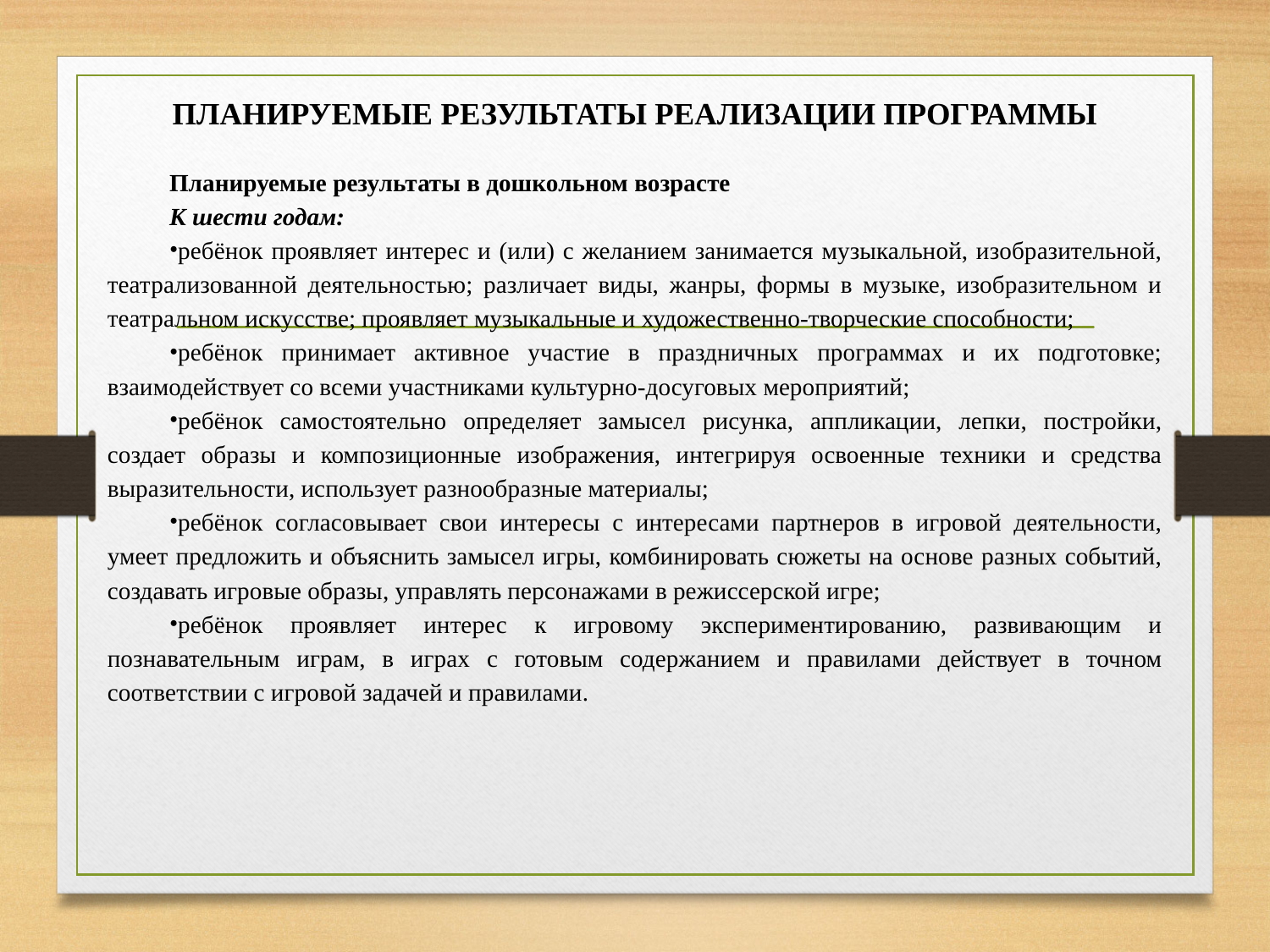

# ПЛАНИРУЕМЫЕ РЕЗУЛЬТАТЫ РЕАЛИЗАЦИИ ПРОГРАММЫ
Планируемые результаты в дошкольном возрасте
К шести годам:
ребёнок проявляет интерес и (или) с желанием занимается музыкальной, изобразительной, театрализованной деятельностью; различает виды, жанры, формы в музыке, изобразительном и театральном искусстве; проявляет музыкальные и художественно-творческие способности;
ребёнок принимает активное участие в праздничных программах и их подготовке; взаимодействует со всеми участниками культурно-досуговых мероприятий;
ребёнок самостоятельно определяет замысел рисунка, аппликации, лепки, постройки, создает образы и композиционные изображения, интегрируя освоенные техники и средства выразительности, использует разнообразные материалы;
ребёнок согласовывает свои интересы с интересами партнеров в игровой деятельности, умеет предложить и объяснить замысел игры, комбинировать сюжеты на основе разных событий, создавать игровые образы, управлять персонажами в режиссерской игре;
ребёнок проявляет интерес к игровому экспериментированию, развивающим и познавательным играм, в играх с готовым содержанием и правилами действует в точном соответствии с игровой задачей и правилами.